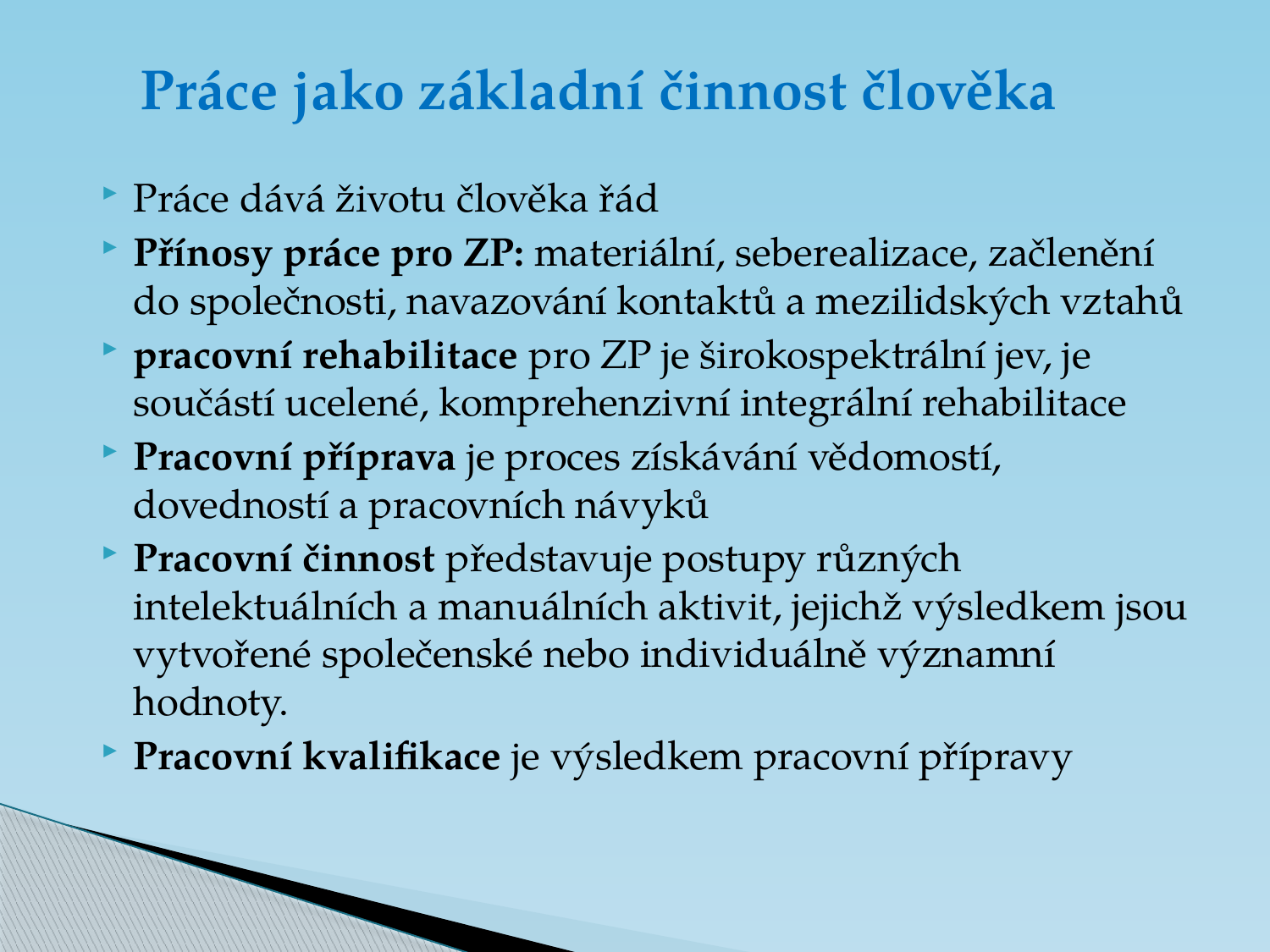

# Práce jako základní činnost člověka
Práce dává životu člověka řád
Přínosy práce pro ZP: materiální, seberealizace, začlenění do společnosti, navazování kontaktů a mezilidských vztahů
pracovní rehabilitace pro ZP je širokospektrální jev, je součástí ucelené, komprehenzivní integrální rehabilitace
Pracovní příprava je proces získávání vědomostí, dovedností a pracovních návyků
Pracovní činnost představuje postupy různých intelektuálních a manuálních aktivit, jejichž výsledkem jsou vytvořené společenské nebo individuálně významní hodnoty.
Pracovní kvalifikace je výsledkem pracovní přípravy